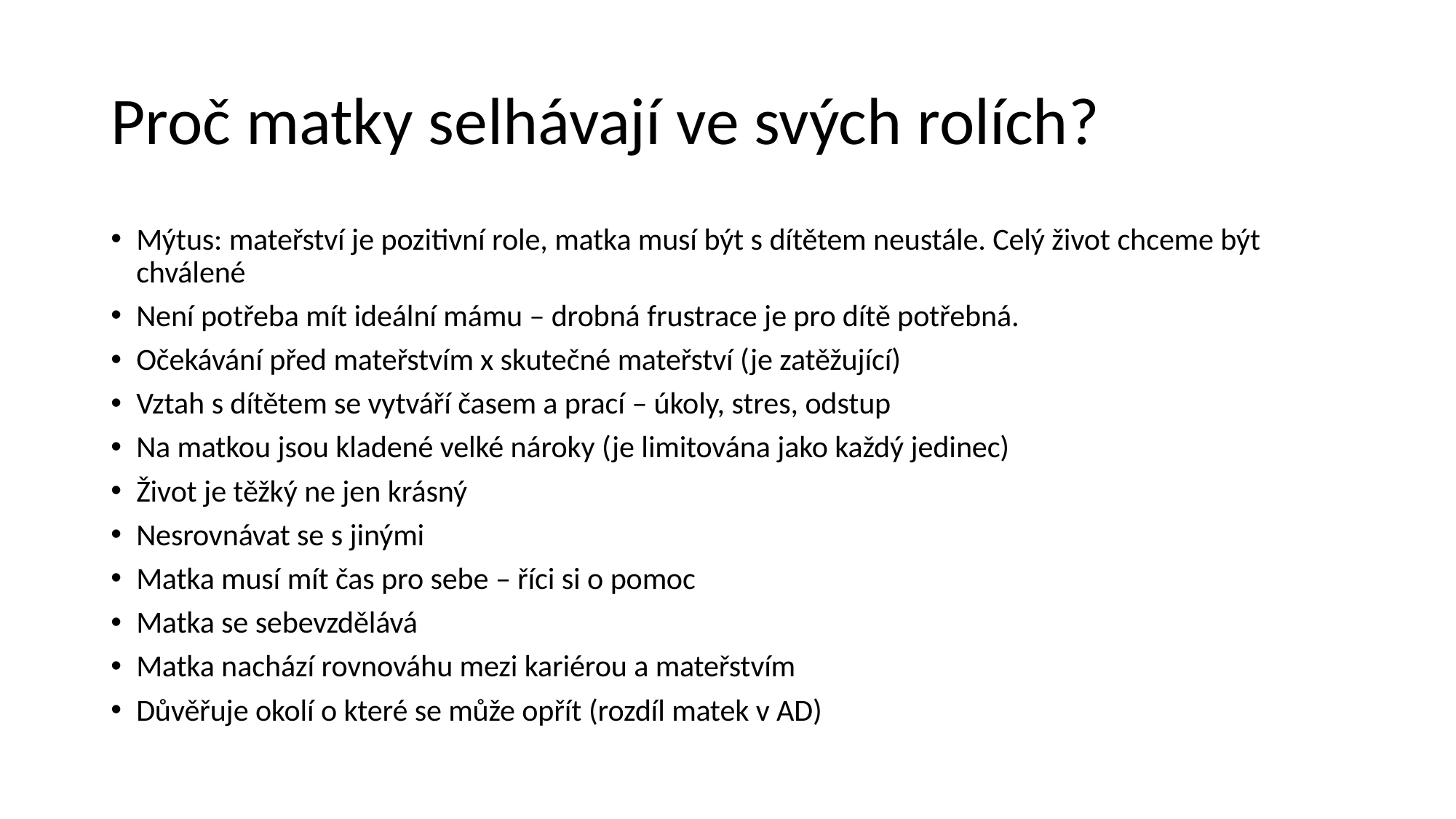

# Proč matky selhávají ve svých rolích?
Mýtus: mateřství je pozitivní role, matka musí být s dítětem neustále. Celý život chceme být chválené
Není potřeba mít ideální mámu – drobná frustrace je pro dítě potřebná.
Očekávání před mateřstvím x skutečné mateřství (je zatěžující)
Vztah s dítětem se vytváří časem a prací – úkoly, stres, odstup
Na matkou jsou kladené velké nároky (je limitována jako každý jedinec)
Život je těžký ne jen krásný
Nesrovnávat se s jinými
Matka musí mít čas pro sebe – říci si o pomoc
Matka se sebevzdělává
Matka nachází rovnováhu mezi kariérou a mateřstvím
Důvěřuje okolí o které se může opřít (rozdíl matek v AD)